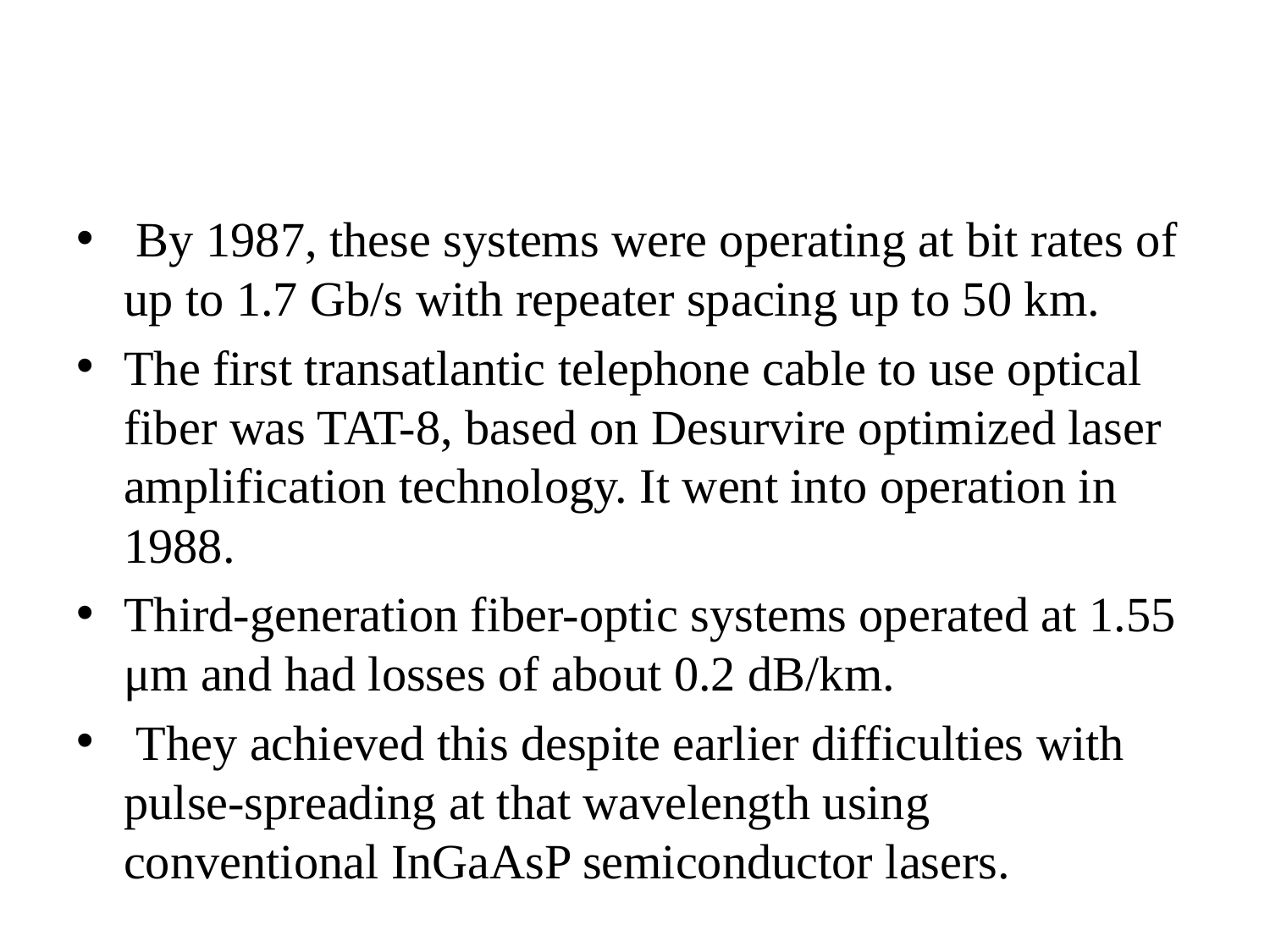

#
 By 1987, these systems were operating at bit rates of up to 1.7 Gb/s with repeater spacing up to 50 km.
The first transatlantic telephone cable to use optical fiber was TAT-8, based on Desurvire optimized laser amplification technology. It went into operation in 1988.
Third-generation fiber-optic systems operated at 1.55 μm and had losses of about 0.2 dB/km.
 They achieved this despite earlier difficulties with pulse-spreading at that wavelength using conventional InGaAsP semiconductor lasers.